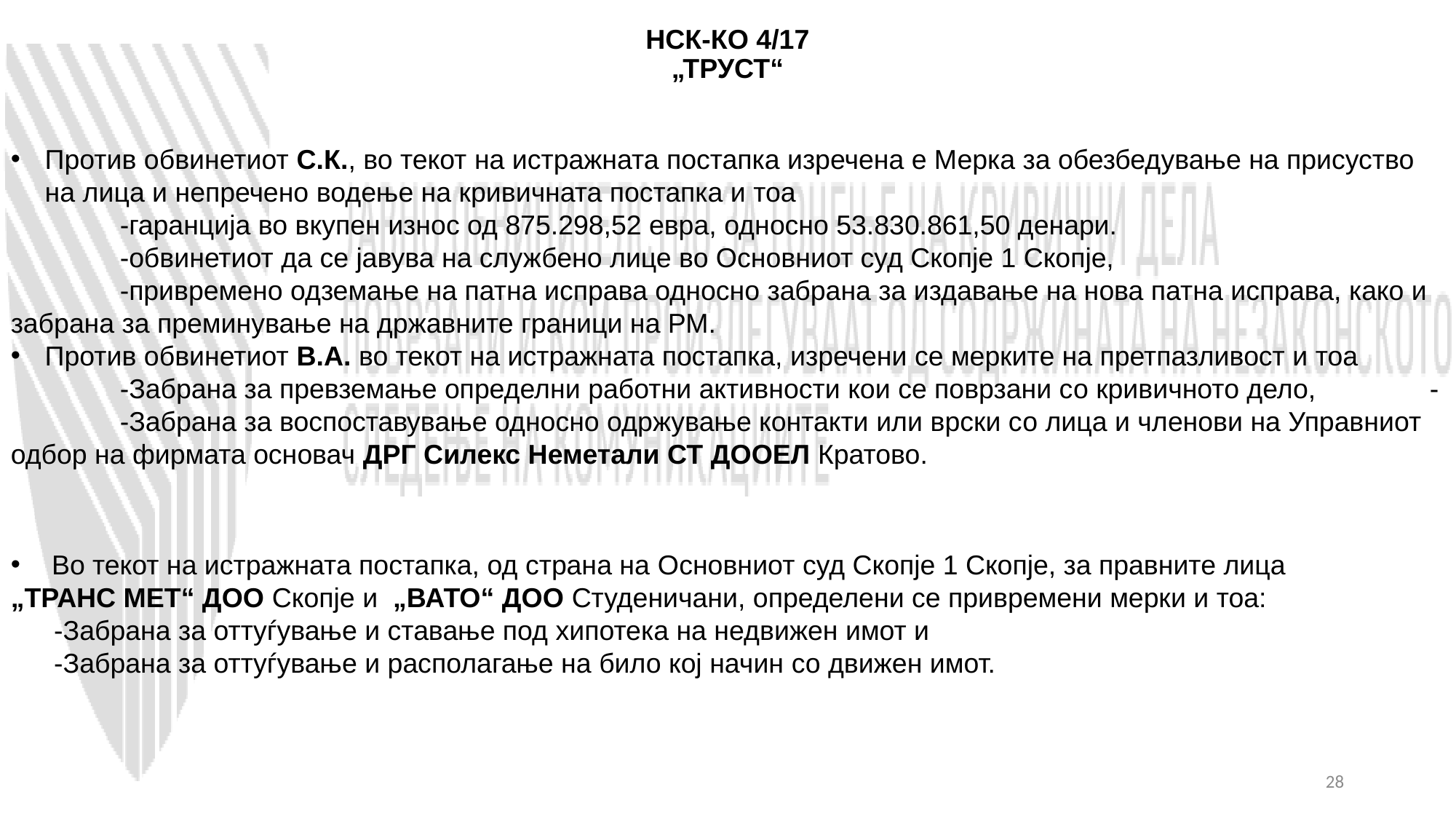

# НСК-КО 4/17 „ТРУСТ“
Против обвинетиот С.К., во текот на истражната постапка изречена е Мерка за обезбедување на присуство на лица и непречено водење на кривичната постапка и тоа
	-гаранција во вкупен износ од 875.298,52 евра, односно 53.830.861,50 денари.
	-обвинетиот да се јавува на службено лице во Основниот суд Скопје 1 Скопје,
	-привремено одземање на патна исправа односно забрана за издавање на нова патна исправа, како и забрана за преминување на државните граници на РМ.
Против обвинетиот В.А. во текот на истражната постапка, изречени се мерките на претпазливост и тоа
	-Забрана за превземање определни работни активности кои се поврзани со кривичното дело, 	-	-Забрана за воспоставување односно одржување контакти или врски со лица и членови на Управниот одбор на фирмата основач ДРГ Силекс Неметали СТ ДООЕЛ Кратово.

Во текот на истражната постапка, од страна на Основниот суд Скопје 1 Скопје, за правните лица
„ТРАНС МЕТ“ ДОО Скопје и  „ВАТО“ ДОО Студеничани, определени се привремени мерки и тоа:
-Забрана за оттуѓување и ставање под хипотека на недвижен имот и
-Забрана за оттуѓување и располагање на било кој начин со движен имот.
28